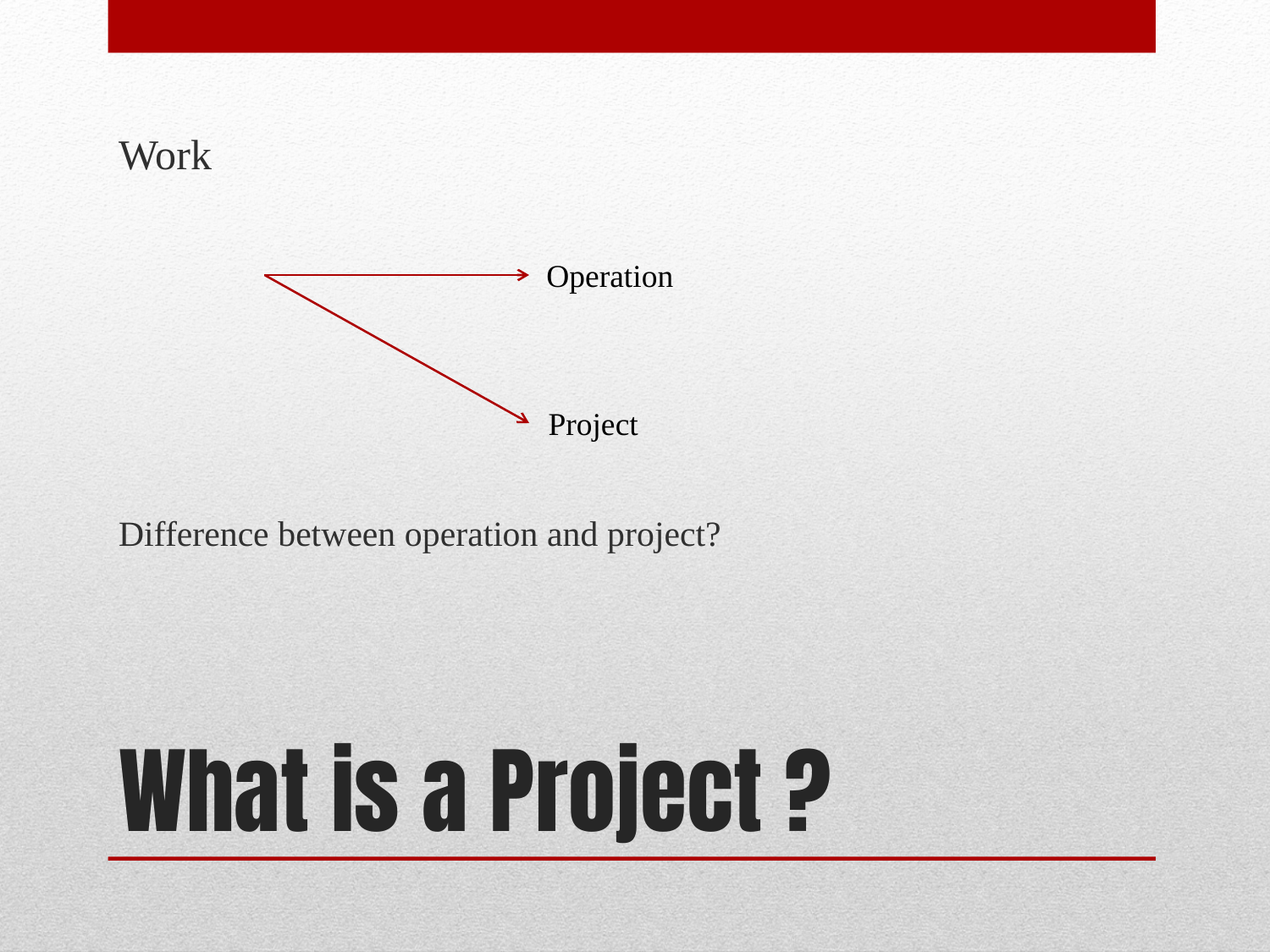

Work

Difference between operation and project?

Operation
Project
# What is a Project ?